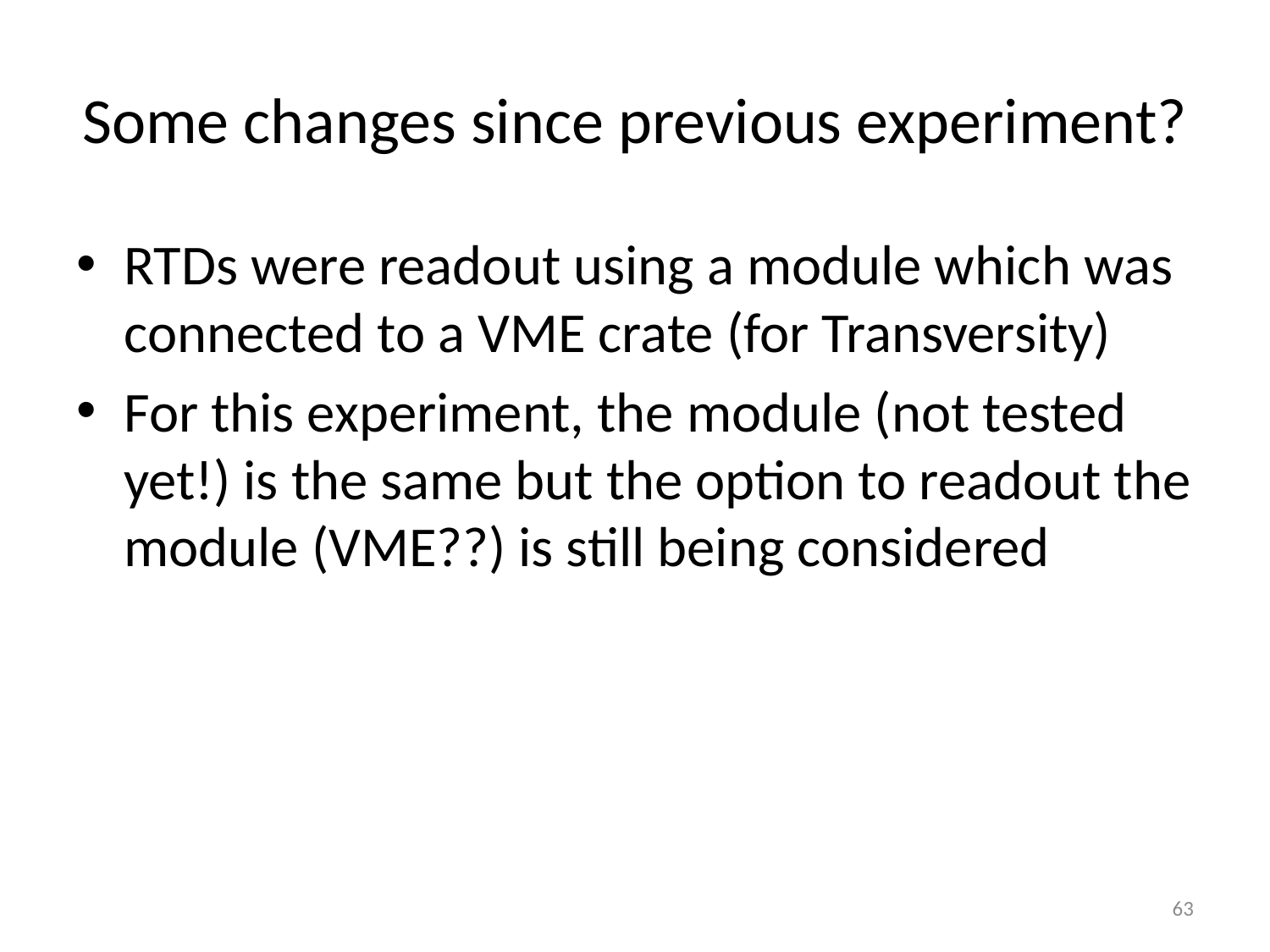

# Some changes since previous experiment?
RTDs were readout using a module which was connected to a VME crate (for Transversity)
For this experiment, the module (not tested yet!) is the same but the option to readout the module (VME??) is still being considered

63